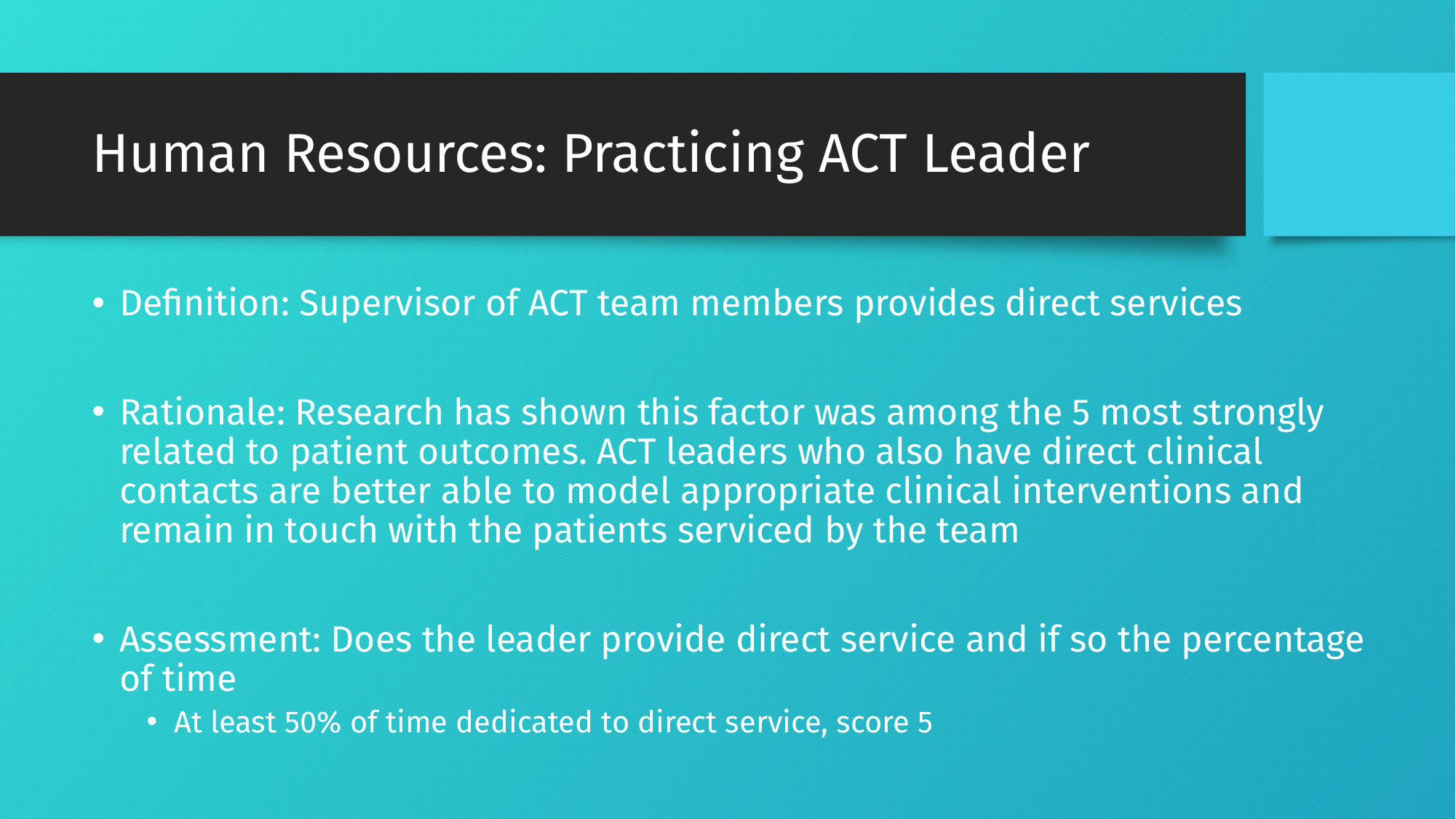

# Human Resources: Practicing ACT Leader
Definition: Supervisor of ACT team members provides direct services

Rationale: Research has shown this factor was among the 5 most strongly related to patient outcomes. ACT leaders who also have direct clinical contacts are better able to model appropriate clinical interventions and remain in touch with the patients serviced by the team

Assessment: Does the leader provide direct service and if so the percentage of time
At least 50% of time dedicated to direct service, score 5